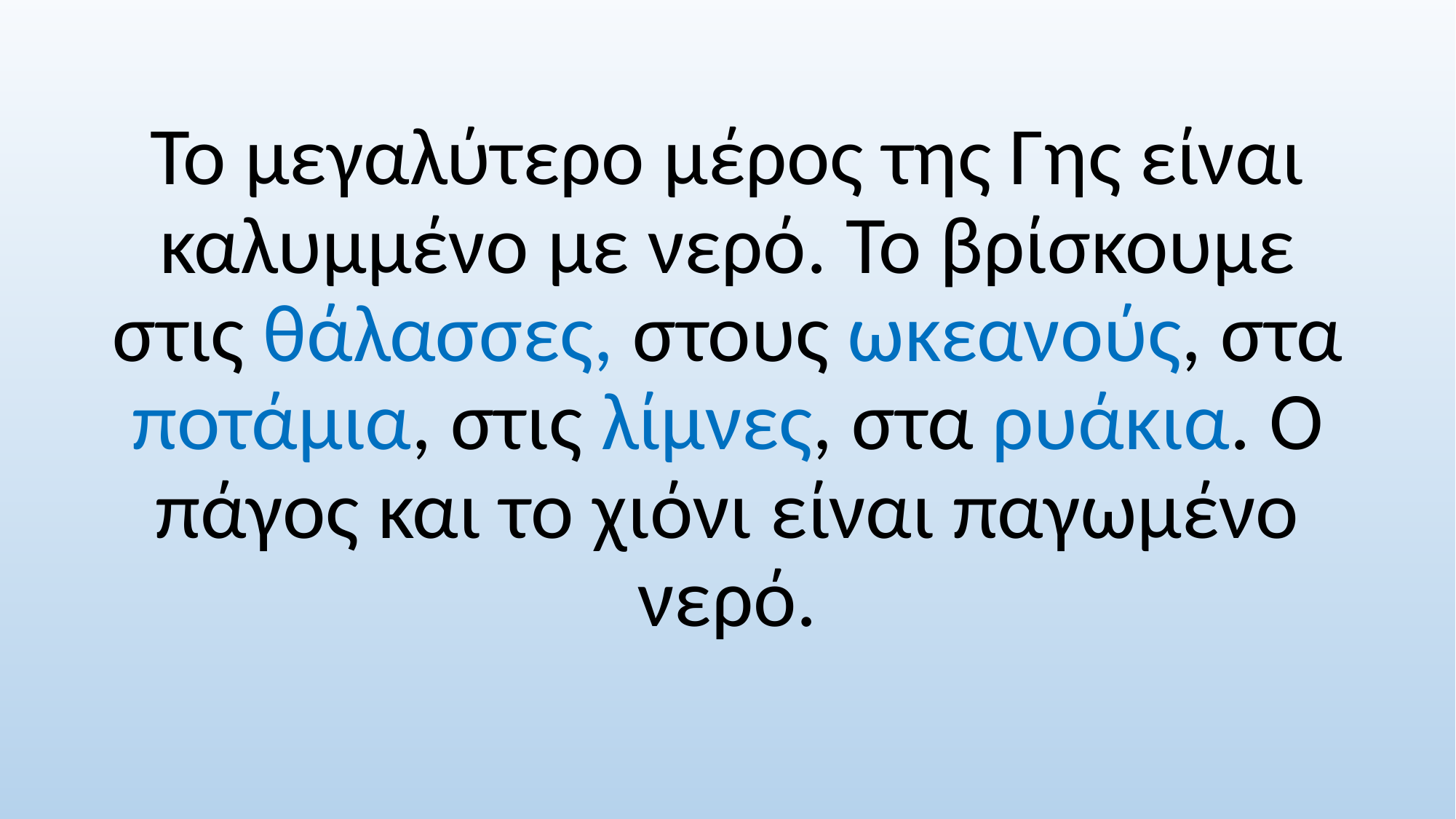

# Το μεγαλύτερο μέρος της Γης είναι καλυμμένο με νερό. Το βρίσκουμε στις θάλασσες, στους ωκεανούς, στα ποτάμια, στις λίμνες, στα ρυάκια. Ο πάγος και το χιόνι είναι παγωμένο νερό.